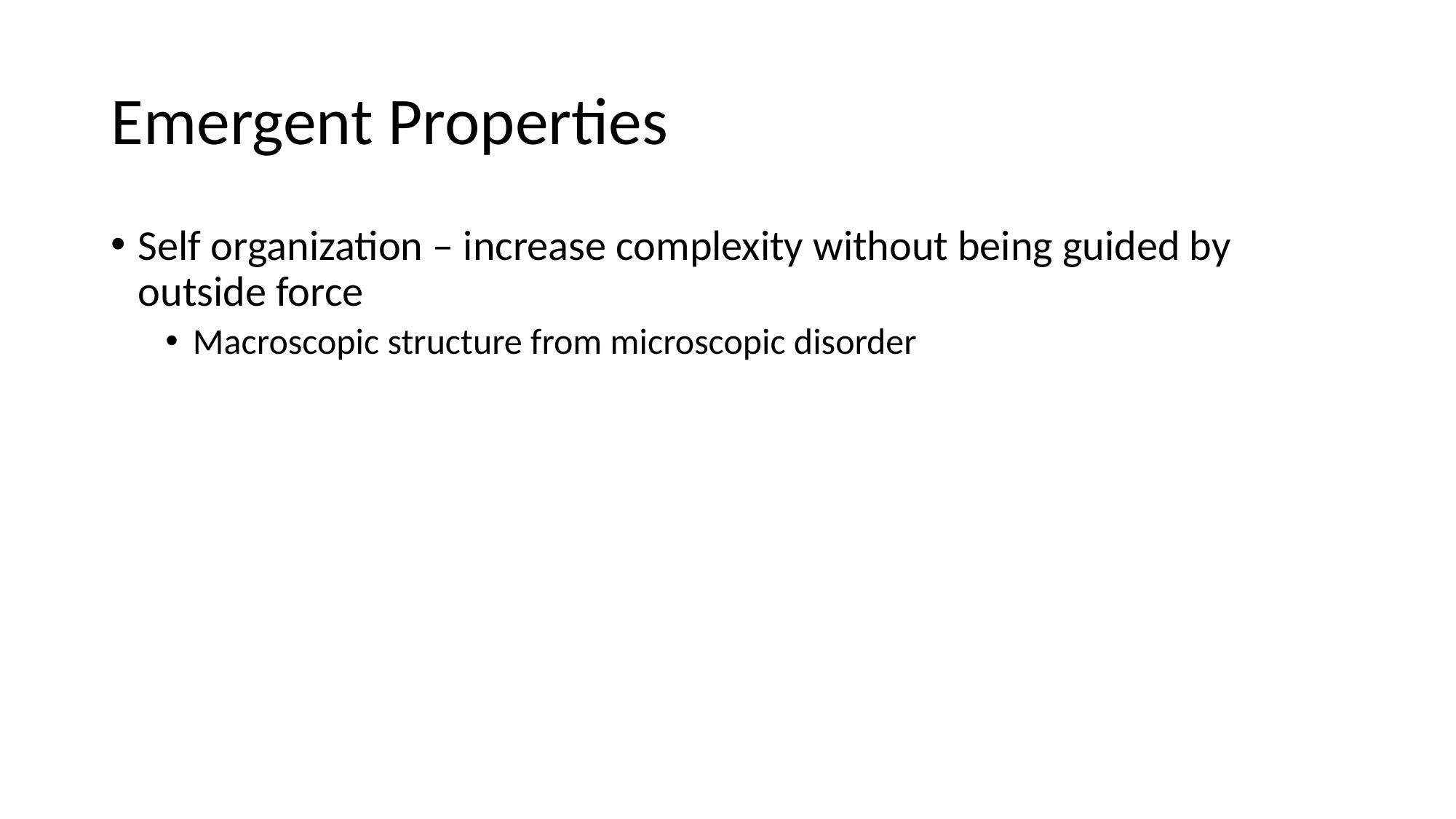

# Emergent Properties
Self organization – increase complexity without being guided by outside force
Macroscopic structure from microscopic disorder